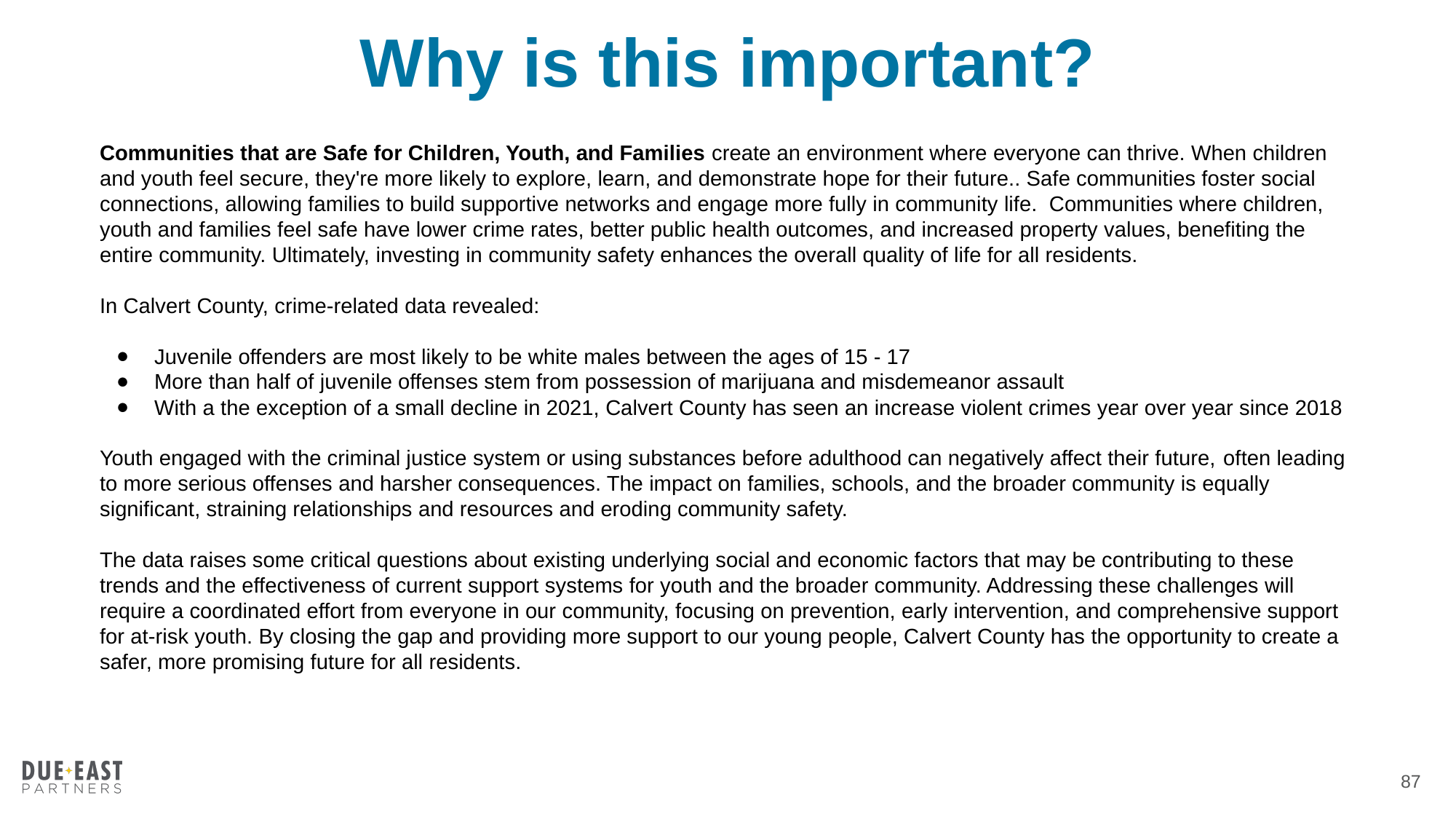

# Why is this important?
Communities that are Safe for Children, Youth, and Families create an environment where everyone can thrive. When children and youth feel secure, they're more likely to explore, learn, and demonstrate hope for their future.. Safe communities foster social connections, allowing families to build supportive networks and engage more fully in community life.  Communities where children, youth and families feel safe have lower crime rates, better public health outcomes, and increased property values, benefiting the entire community. Ultimately, investing in community safety enhances the overall quality of life for all residents.

In Calvert County, crime-related data revealed:

Juvenile offenders are most likely to be white males between the ages of 15 - 17
More than half of juvenile offenses stem from possession of marijuana and misdemeanor assault
With a the exception of a small decline in 2021, Calvert County has seen an increase violent crimes year over year since 2018

Youth engaged with the criminal justice system or using substances before adulthood can negatively affect their future, often leading to more serious offenses and harsher consequences. The impact on families, schools, and the broader community is equally significant, straining relationships and resources and eroding community safety.

The data raises some critical questions about existing underlying social and economic factors that may be contributing to these trends and the effectiveness of current support systems for youth and the broader community. Addressing these challenges will require a coordinated effort from everyone in our community, focusing on prevention, early intervention, and comprehensive support for at-risk youth. By closing the gap and providing more support to our young people, Calvert County has the opportunity to create a safer, more promising future for all residents.